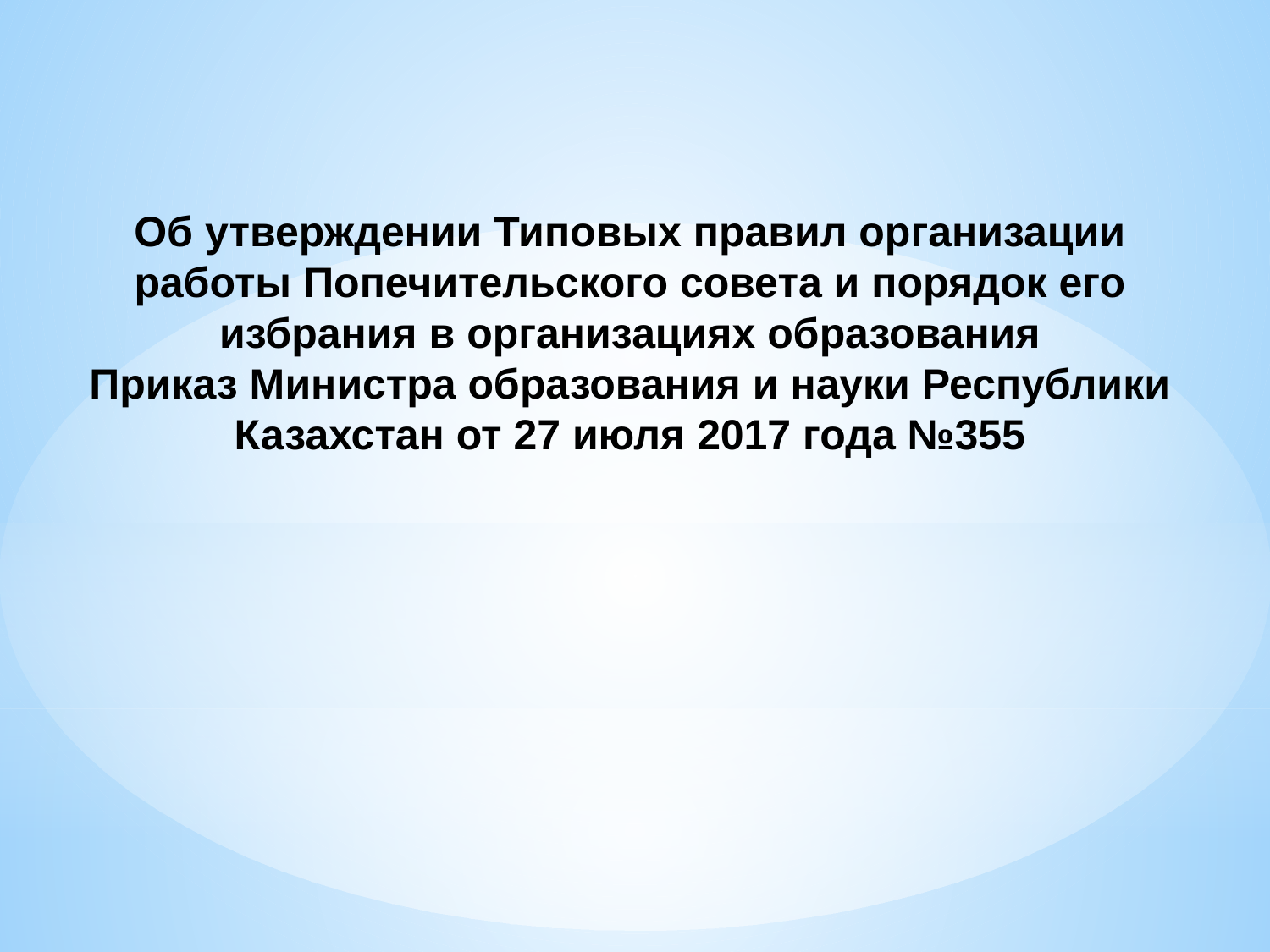

Об утверждении Типовых правил организации работы Попечительского совета и порядок его избрания в организациях образования
Приказ Министра образования и науки Республики Казахстан от 27 июля 2017 года №355